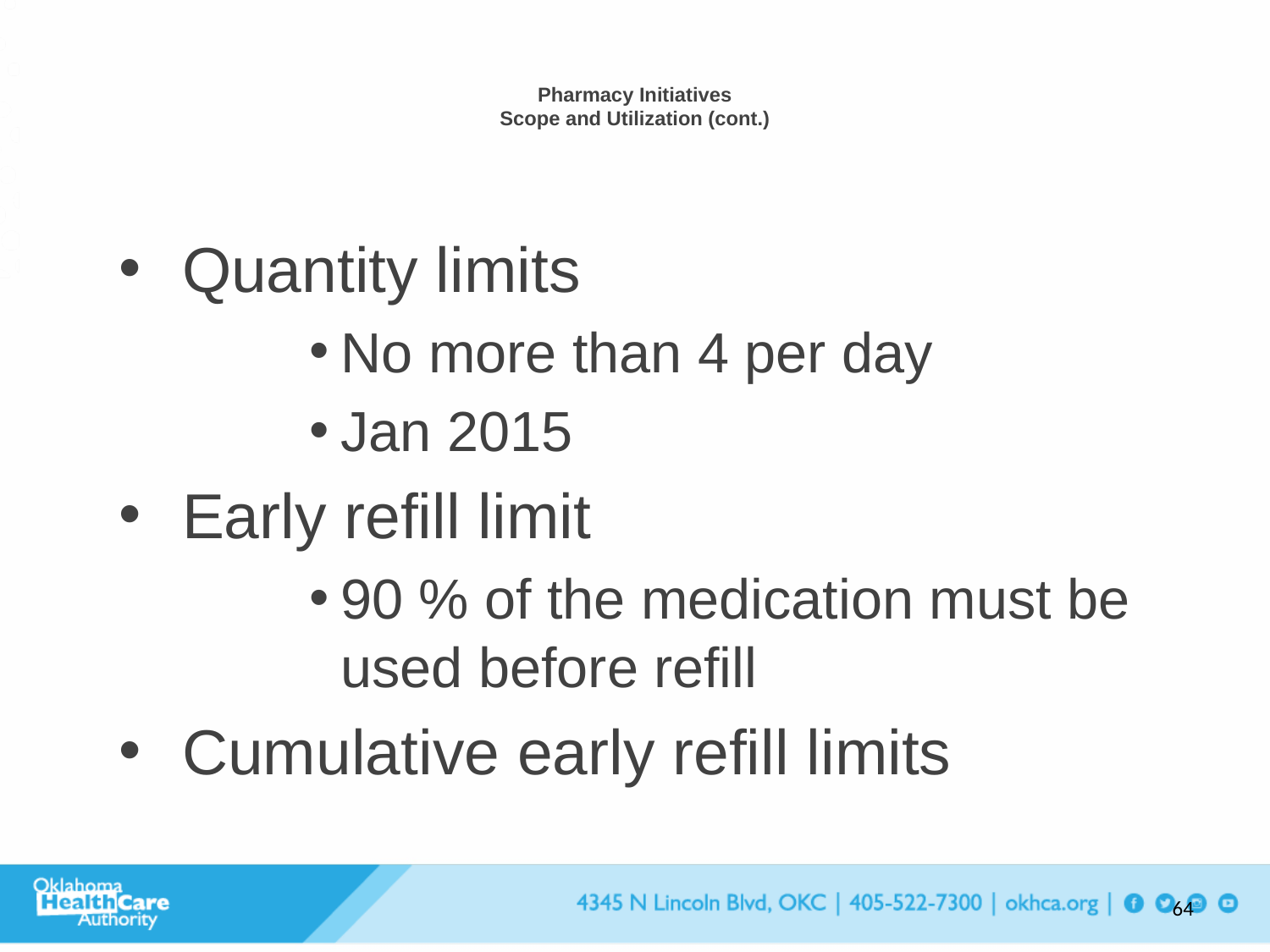

# Pharmacy Initiatives Scope and Utilization (cont.)
Quantity limits
No more than 4 per day
Jan 2015
Early refill limit
90 % of the medication must be used before refill
Cumulative early refill limits

64